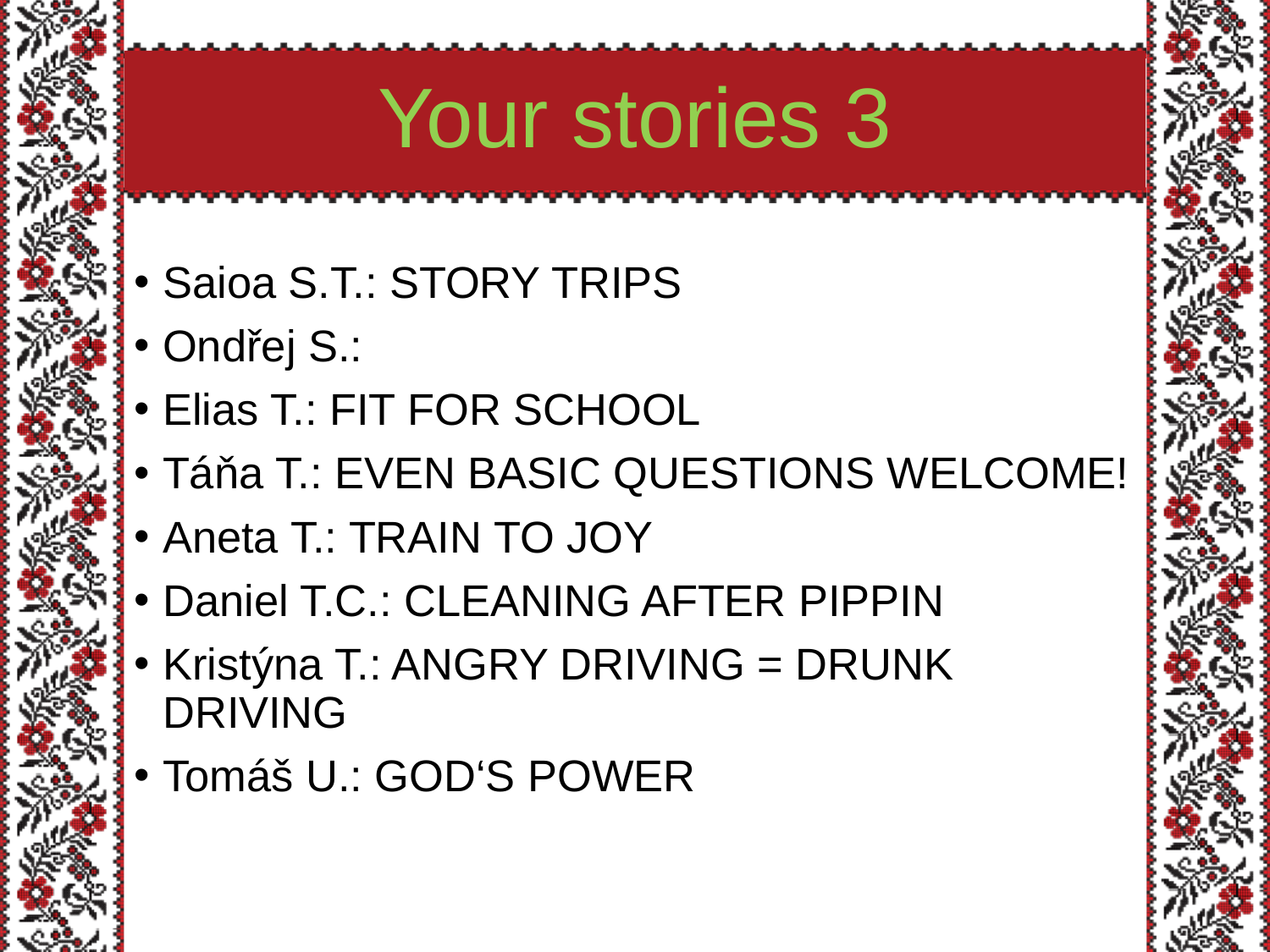

# Your stories 3
Saioa S.T.: STORY TRIPS
Ondřej S.:
Elias T.: FIT FOR SCHOOL
Táňa T.: EVEN BASIC QUESTIONS WELCOME!
Aneta T.: TRAIN TO JOY
Daniel T.C.: CLEANING AFTER PIPPIN
Kristýna T.: ANGRY DRIVING = DRUNK DRIVING
Tomáš U.: GOD‘S POWER